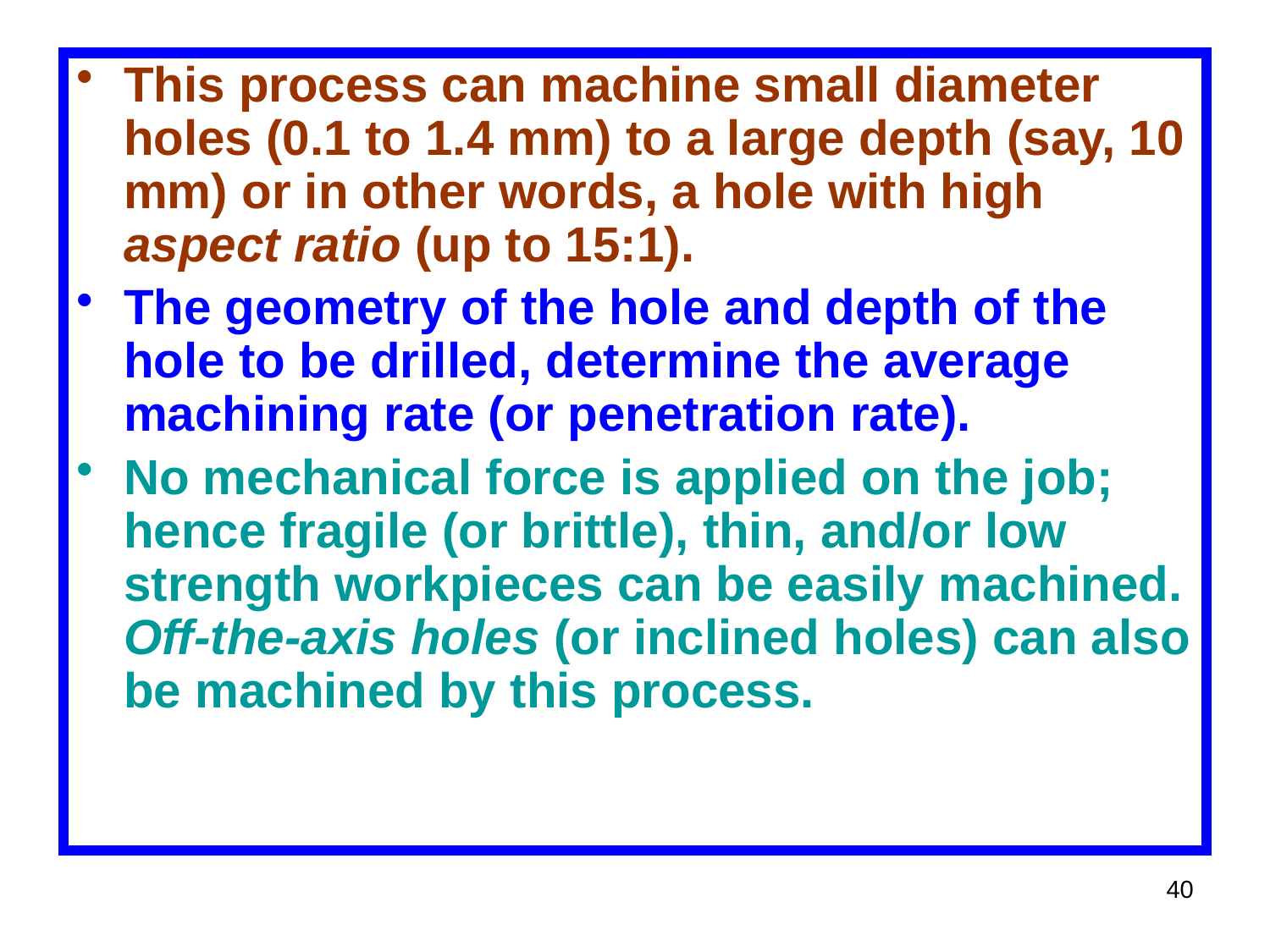

This process can machine small diameter holes (0.1 to 1.4 mm) to a large depth (say, 10 mm) or in other words, a hole with high aspect ratio (up to 15:1).
The geometry of the hole and depth of the hole to be drilled, determine the average machining rate (or penetration rate).
No mechanical force is applied on the job; hence fragile (or brittle), thin, and/or low strength workpieces can be easily machined. Off-the-axis holes (or inclined holes) can also be machined by this process.
40